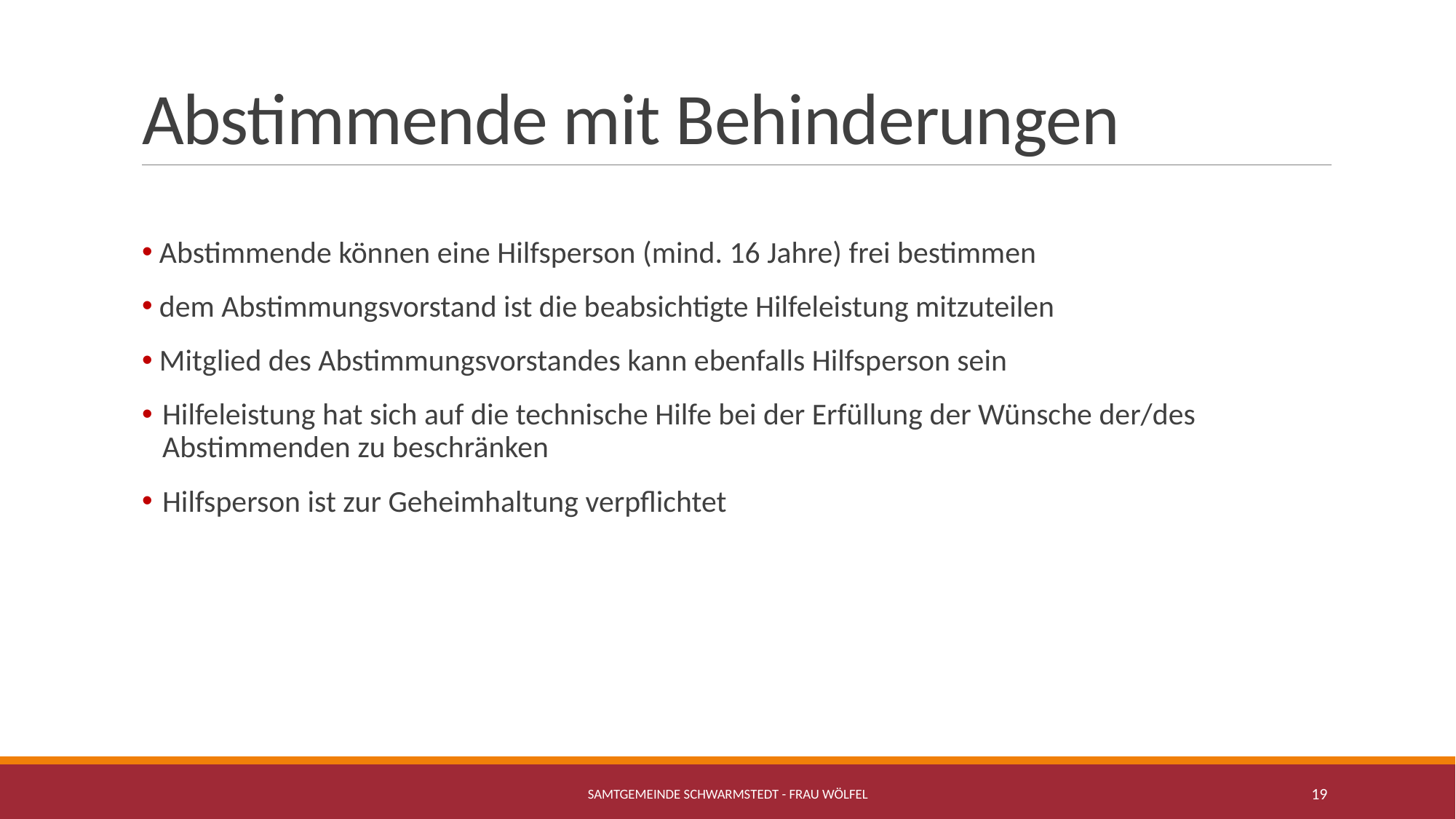

# Abstimmende mit Behinderungen

 Abstimmende können eine Hilfsperson (mind. 16 Jahre) frei bestimmen
 dem Abstimmungsvorstand ist die beabsichtigte Hilfeleistung mitzuteilen
 Mitglied des Abstimmungsvorstandes kann ebenfalls Hilfsperson sein
Hilfeleistung hat sich auf die technische Hilfe bei der Erfüllung der Wünsche der/des  Abstimmenden zu beschränken
Hilfsperson ist zur Geheimhaltung verpflichtet
Samtgemeinde Schwarmstedt - Frau Wölfel
19